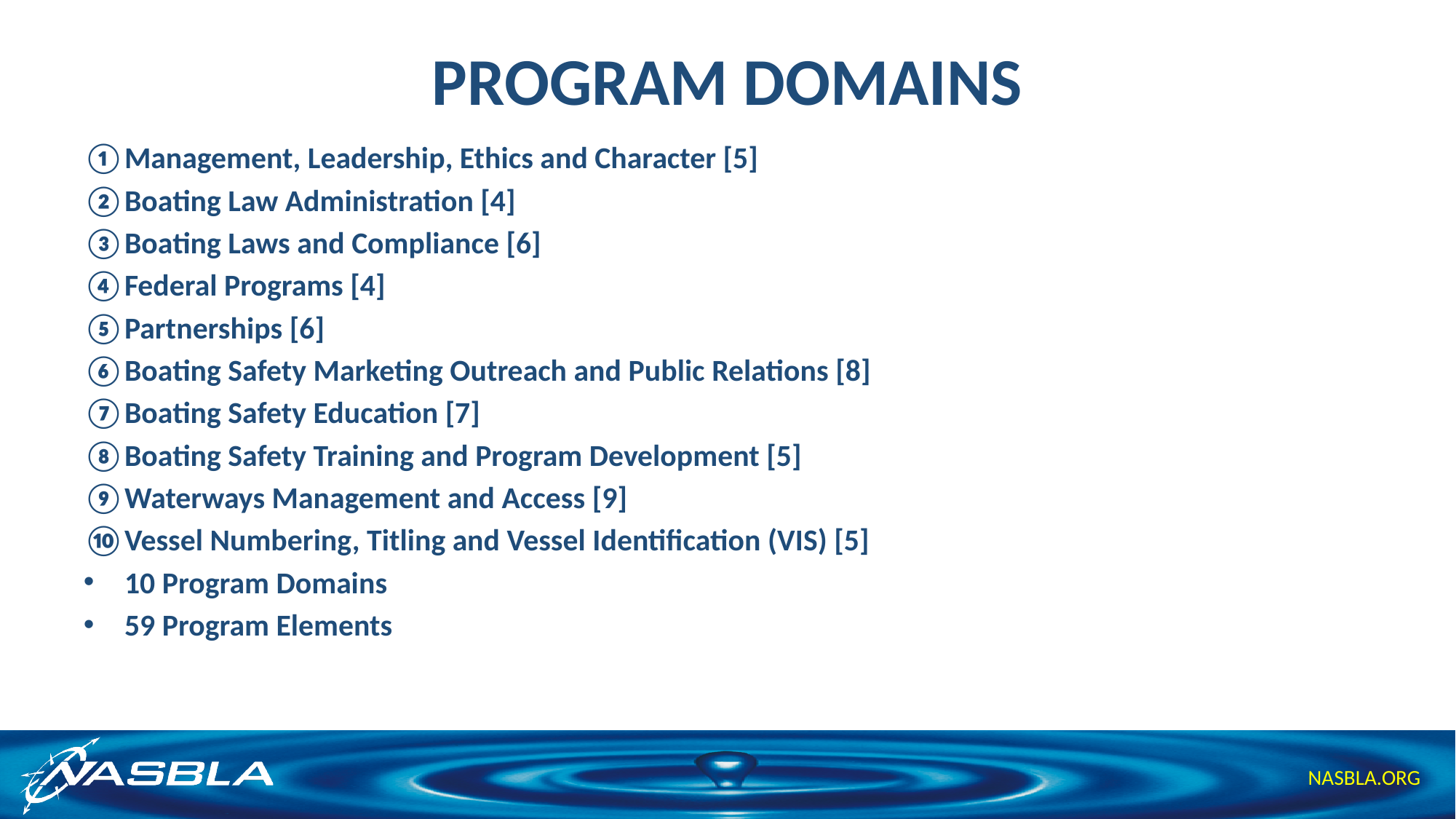

# PROGRAM DOMAINS
Management, Leadership, Ethics and Character [5]
Boating Law Administration [4]
Boating Laws and Compliance [6]
Federal Programs [4]
Partnerships [6]
Boating Safety Marketing Outreach and Public Relations [8]
Boating Safety Education [7]
Boating Safety Training and Program Development [5]
Waterways Management and Access [9]
Vessel Numbering, Titling and Vessel Identification (VIS) [5]
10 Program Domains
59 Program Elements